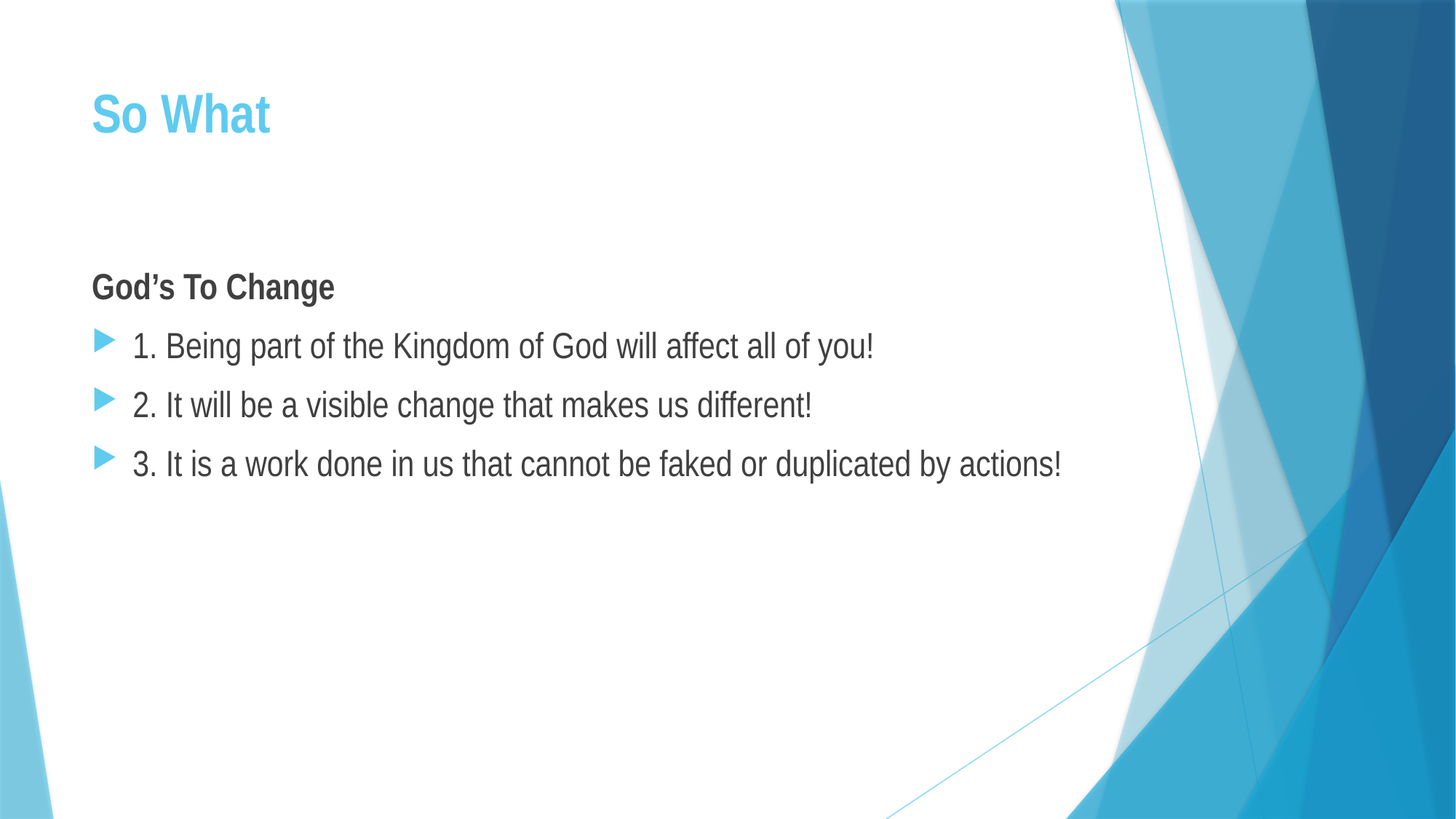

# So What
God’s To Change
1. Being part of the Kingdom of God will affect all of you!
2. It will be a visible change that makes us different!
3. It is a work done in us that cannot be faked or duplicated by actions!